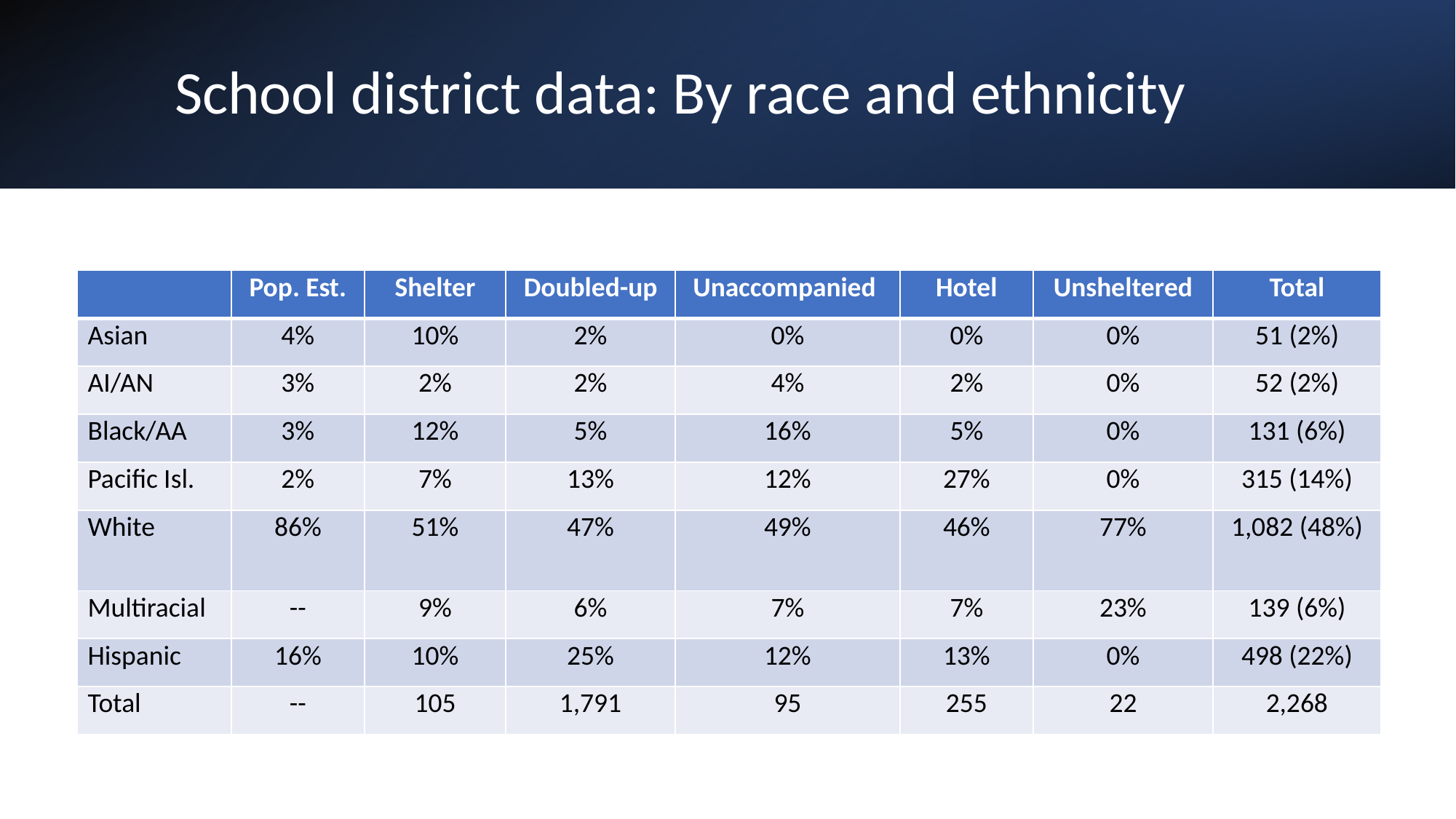

# School district data: By race and ethnicity
|  | Pop. Est. | Shelter | Doubled-up | Unaccompanied | Hotel | Unsheltered | Total |
| --- | --- | --- | --- | --- | --- | --- | --- |
| Asian | 4% | 10% | 2% | 0% | 0% | 0% | 51 (2%) |
| AI/AN | 3% | 2% | 2% | 4% | 2% | 0% | 52 (2%) |
| Black/AA | 3% | 12% | 5% | 16% | 5% | 0% | 131 (6%) |
| Pacific Isl. | 2% | 7% | 13% | 12% | 27% | 0% | 315 (14%) |
| White | 86% | 51% | 47% | 49% | 46% | 77% | 1,082 (48%) |
| Multiracial | -- | 9% | 6% | 7% | 7% | 23% | 139 (6%) |
| Hispanic | 16% | 10% | 25% | 12% | 13% | 0% | 498 (22%) |
| Total | -- | 105 | 1,791 | 95 | 255 | 22 | 2,268 |